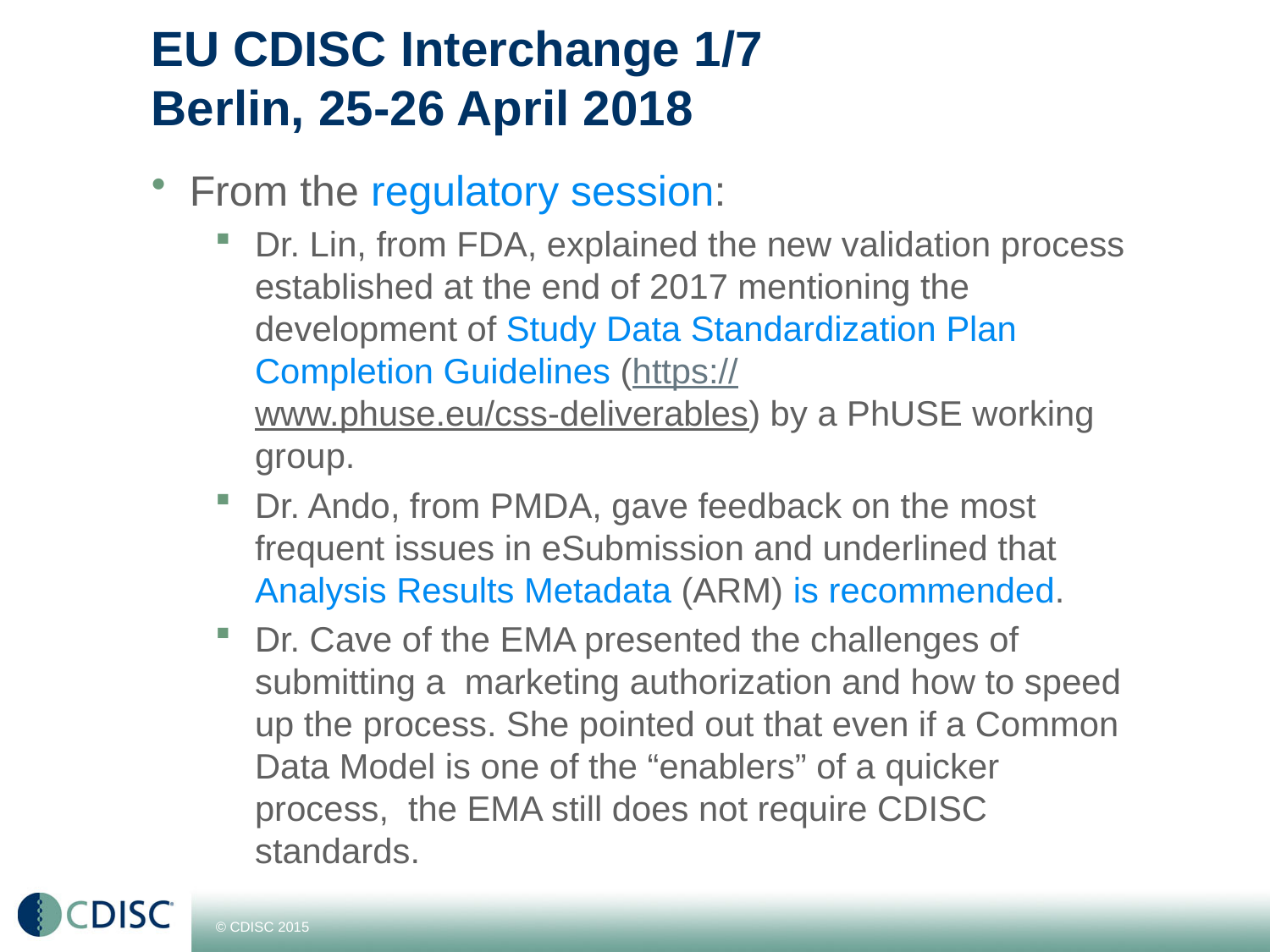

# EU CDISC Interchange 1/7 Berlin, 25-26 April 2018
From the regulatory session:
Dr. Lin, from FDA, explained the new validation process established at the end of 2017 mentioning the development of Study Data Standardization Plan Completion Guidelines (https://www.phuse.eu/css-deliverables) by a PhUSE working group.
Dr. Ando, from PMDA, gave feedback on the most frequent issues in eSubmission and underlined that Analysis Results Metadata (ARM) is recommended.
Dr. Cave of the EMA presented the challenges of submitting a  marketing authorization and how to speed up the process. She pointed out that even if a Common Data Model is one of the “enablers” of a quicker process,  the EMA still does not require CDISC standards.